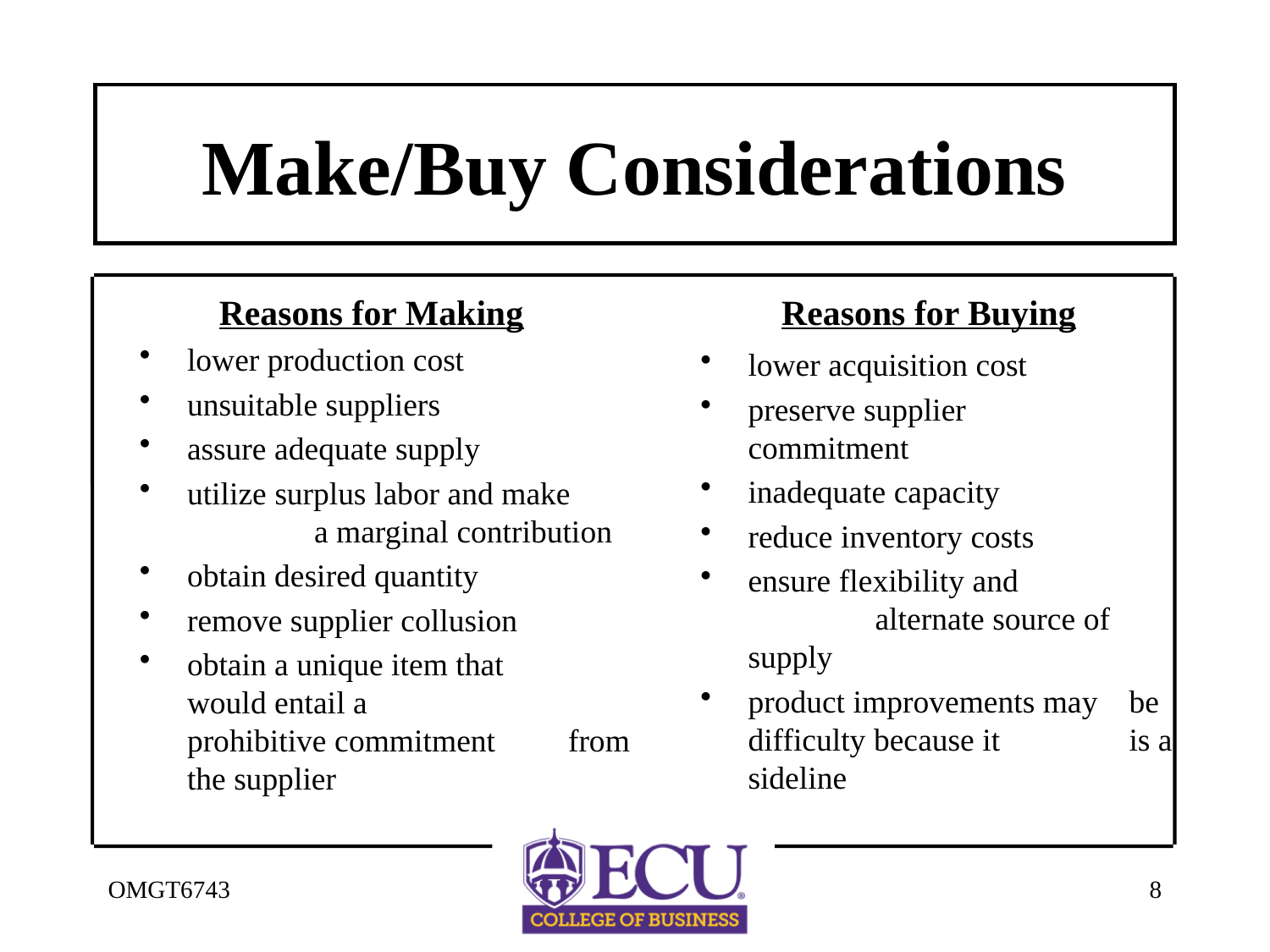

# Make/Buy Considerations
         Reasons for Making			Reasons for Buying
lower production cost
unsuitable suppliers
assure adequate supply
utilize surplus labor and make 	a marginal contribution
obtain desired quantity
remove supplier collusion
obtain a unique item that 	would entail a 		prohibitive commitment 	from the supplier
lower acquisition cost
preserve supplier 		commitment
inadequate capacity
reduce inventory costs
ensure flexibility and 		alternate source of 	supply
product improvements may 	be difficulty because it 	is a sideline
OMGT6743
8